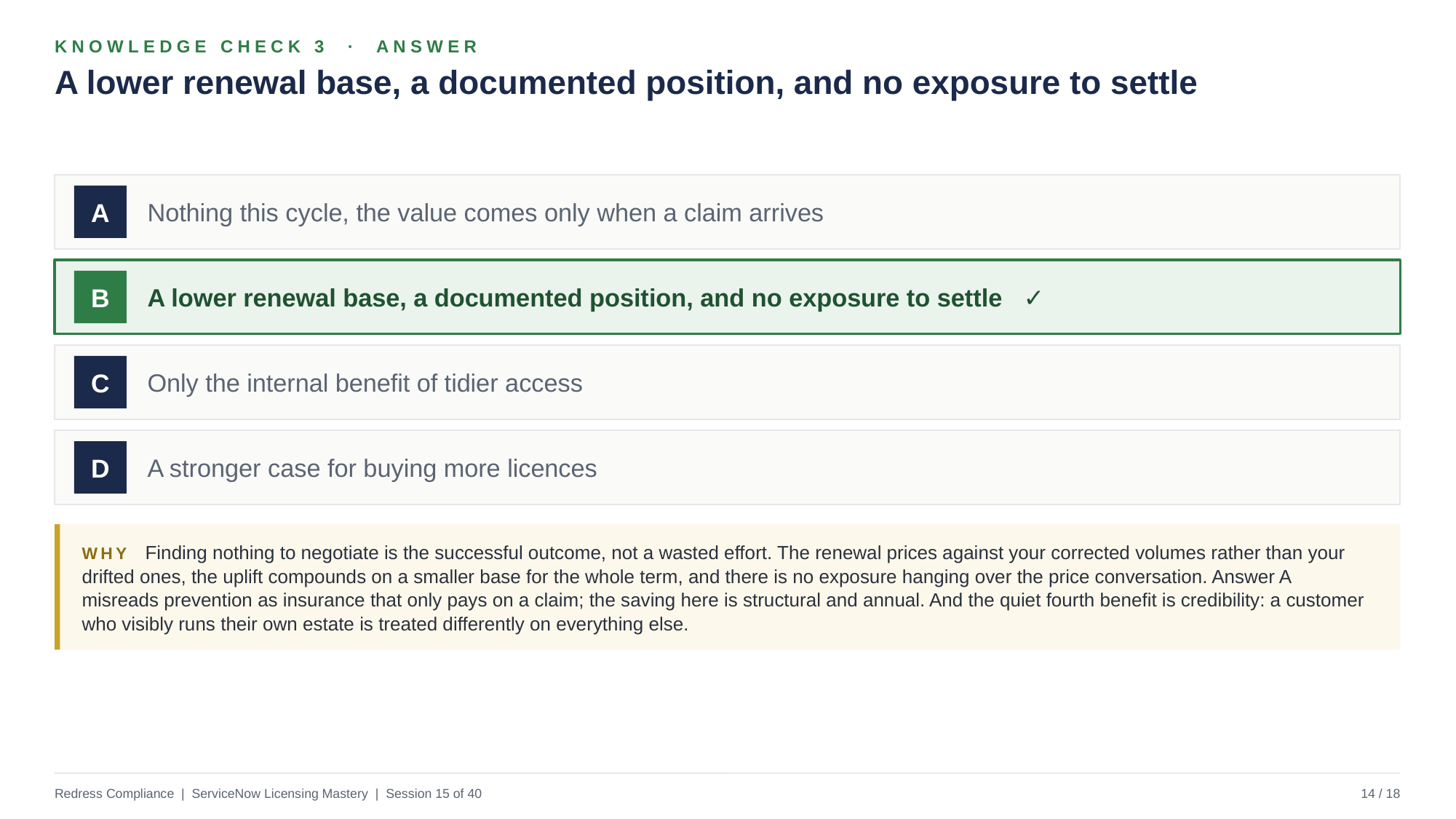

KNOWLEDGE CHECK 3  ·  ANSWER
A lower renewal base, a documented position, and no exposure to settle

Nothing this cycle, the value comes only when a claim arrives

A

A lower renewal base, a documented position, and no exposure to settle   ✓

B

Only the internal benefit of tidier access

C

A stronger case for buying more licences

D

WHY  Finding nothing to negotiate is the successful outcome, not a wasted effort. The renewal prices against your corrected volumes rather than your drifted ones, the uplift compounds on a smaller base for the whole term, and there is no exposure hanging over the price conversation. Answer A misreads prevention as insurance that only pays on a claim; the saving here is structural and annual. And the quiet fourth benefit is credibility: a customer who visibly runs their own estate is treated differently on everything else.

Redress Compliance  |  ServiceNow Licensing Mastery  |  Session 15 of 40
14 / 18